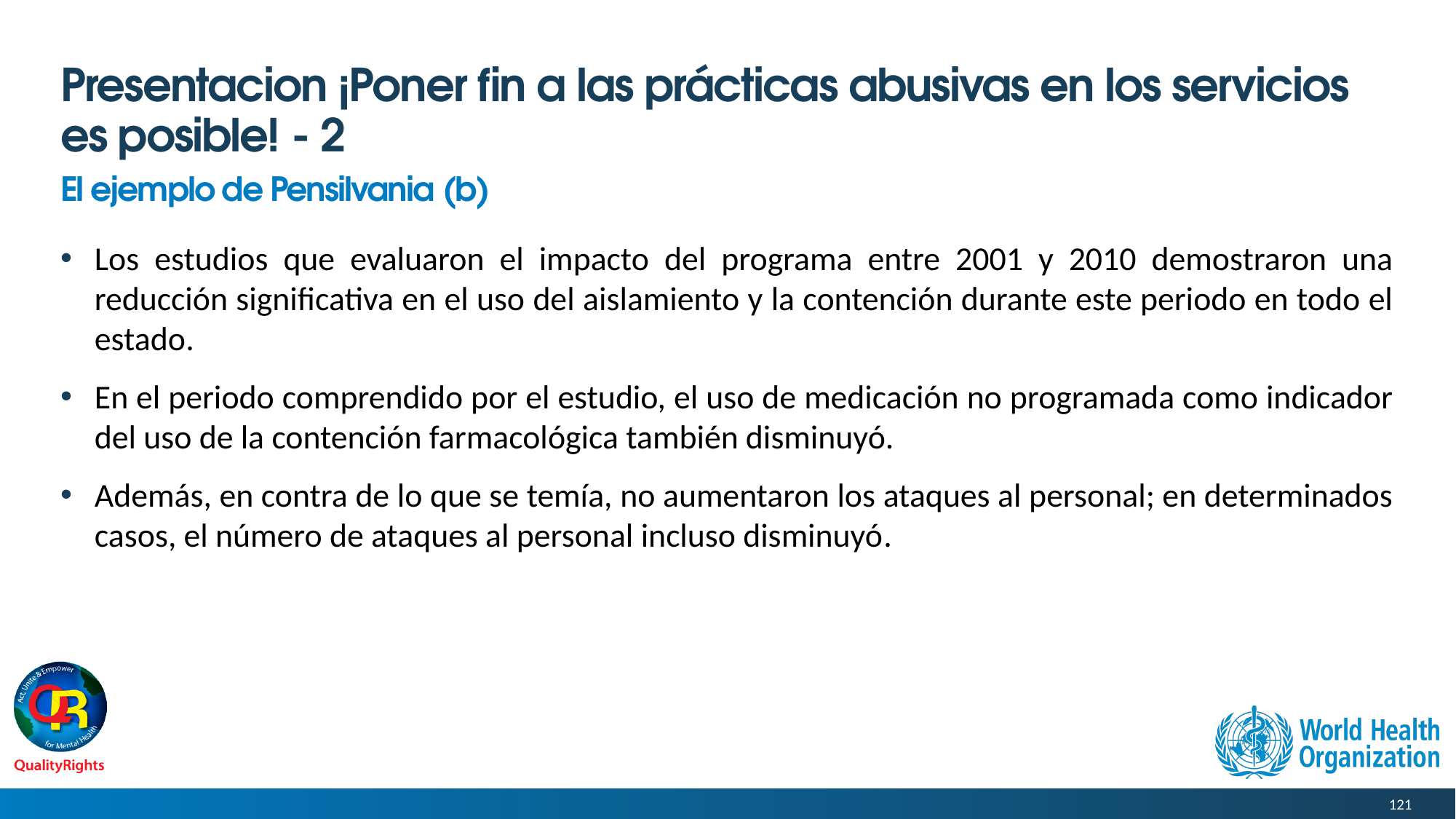

# Presentacion ¡Poner fin a las prácticas abusivas en los servicios es posible! - 2
El ejemplo de Pensilvania (b)
Los estudios que evaluaron el impacto del programa entre 2001 y 2010 demostraron una reducción significativa en el uso del aislamiento y la contención durante este periodo en todo el estado.
En el periodo comprendido por el estudio, el uso de medicación no programada como indicador del uso de la contención farmacológica también disminuyó.
Además, en contra de lo que se temía, no aumentaron los ataques al personal; en determinados casos, el número de ataques al personal incluso disminuyó.